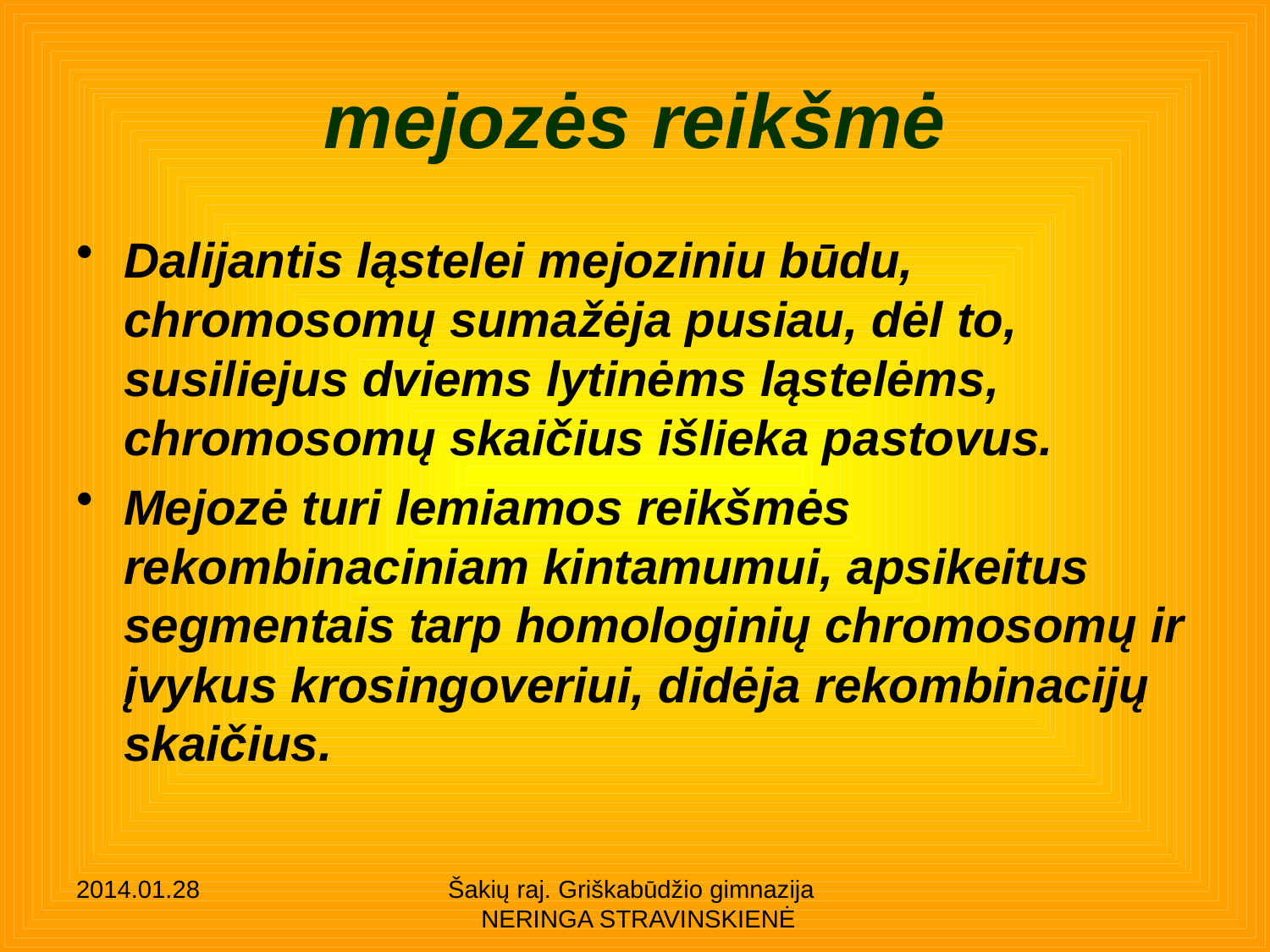

# mejozės reikšmė
Dalijantis ląstelei mejoziniu būdu, chromosomų sumažėja pusiau, dėl to, susiliejus dviems lytinėms ląstelėms, chromosomų skaičius išlieka pastovus.
Mejozė turi lemiamos reikšmės rekombinaciniam kintamumui, apsikeitus segmentais tarp homologinių chromosomų ir įvykus krosingoveriui, didėja rekombinacijų skaičius.
2014.01.28
Šakių raj. Griškabūdžio gimnazija   NERINGA STRAVINSKIENĖ